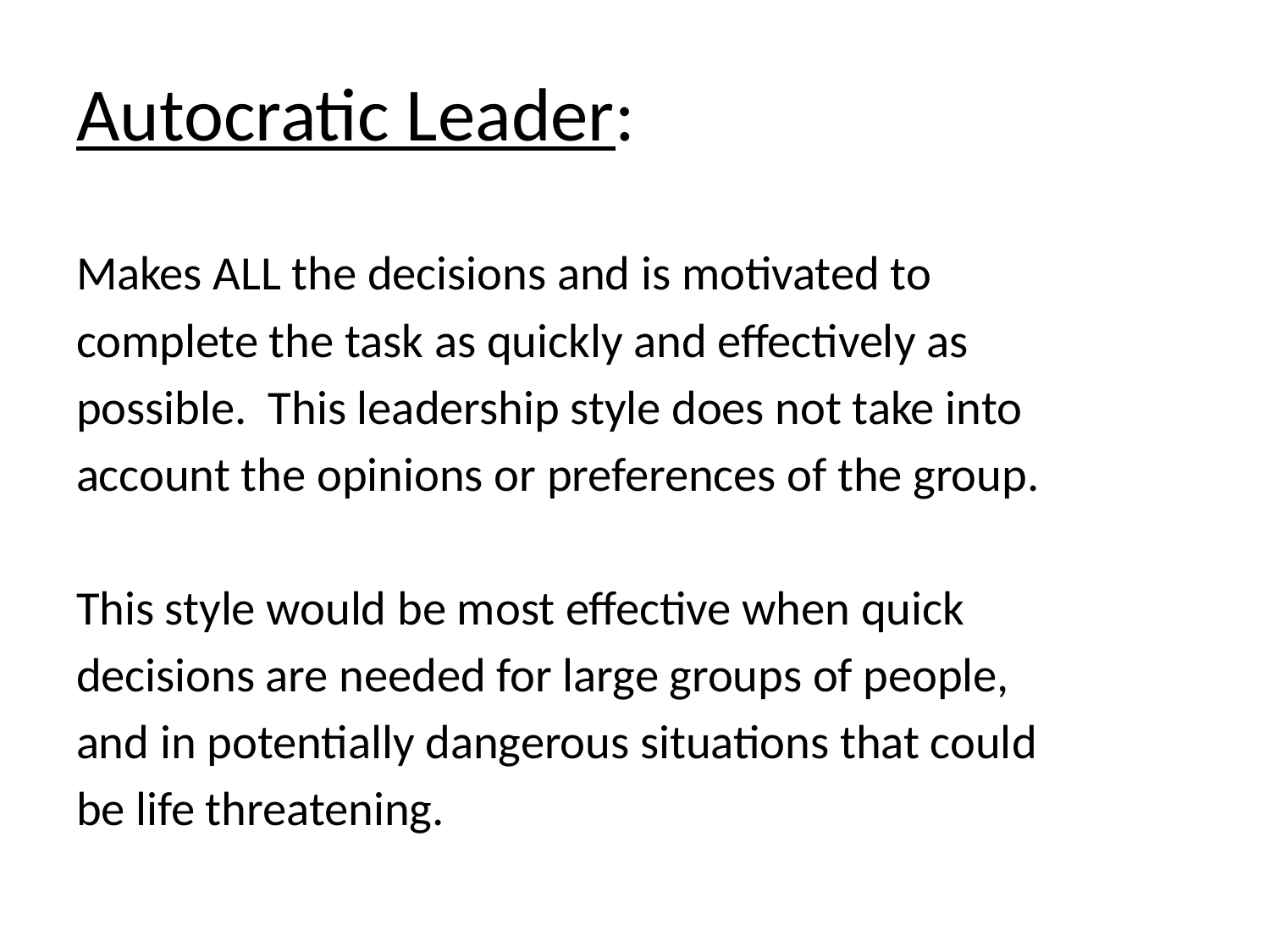

Autocratic Leader:

Makes ALL the decisions and is motivated to
complete the task as quickly and effectively as
possible.  This leadership style does not take into
account the opinions or preferences of the group.

This style would be most effective when quick
decisions are needed for large groups of people,
and in potentially dangerous situations that could
be life threatening.